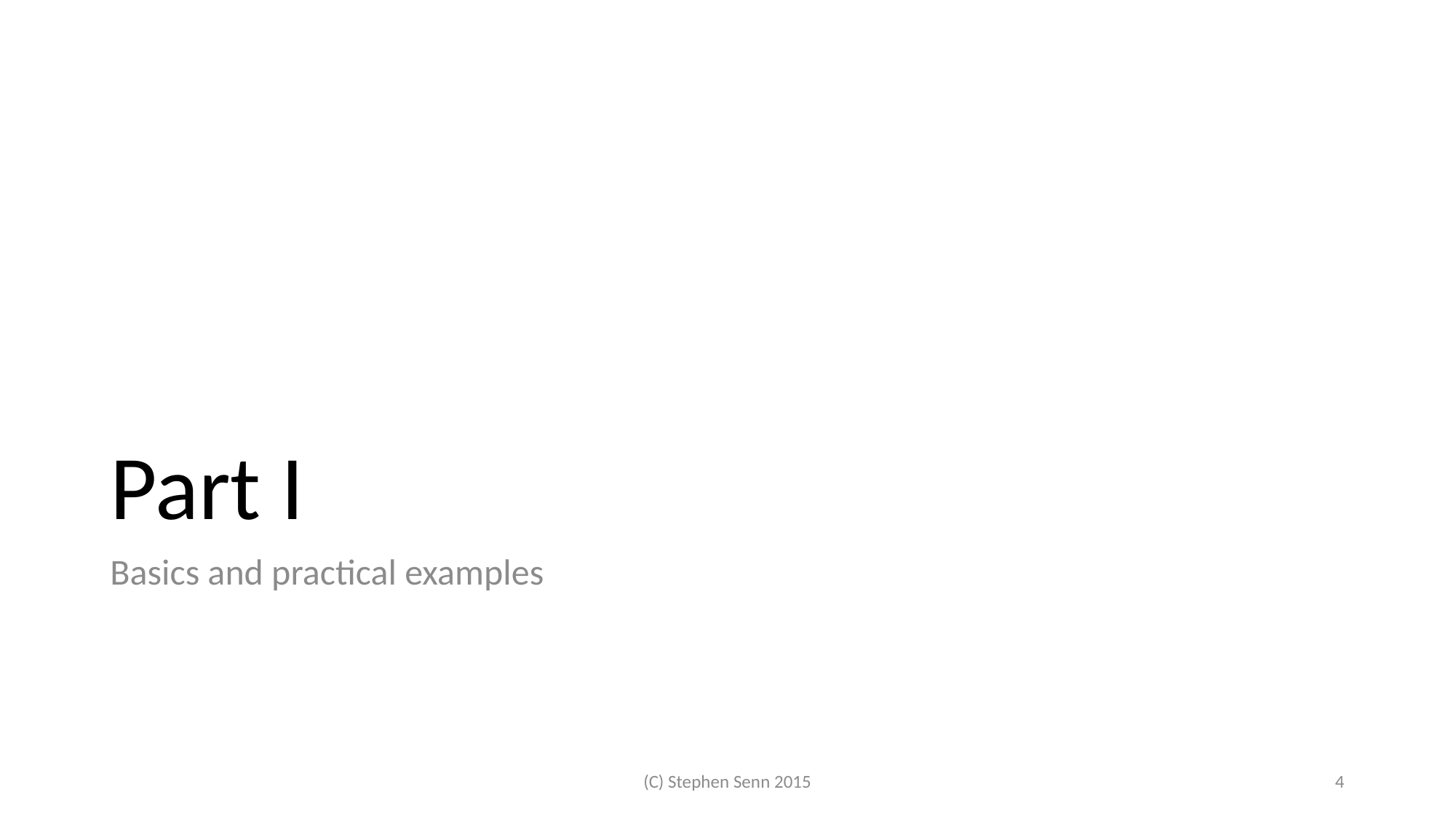

# Part I
Basics and practical examples
(C) Stephen Senn 2015
4